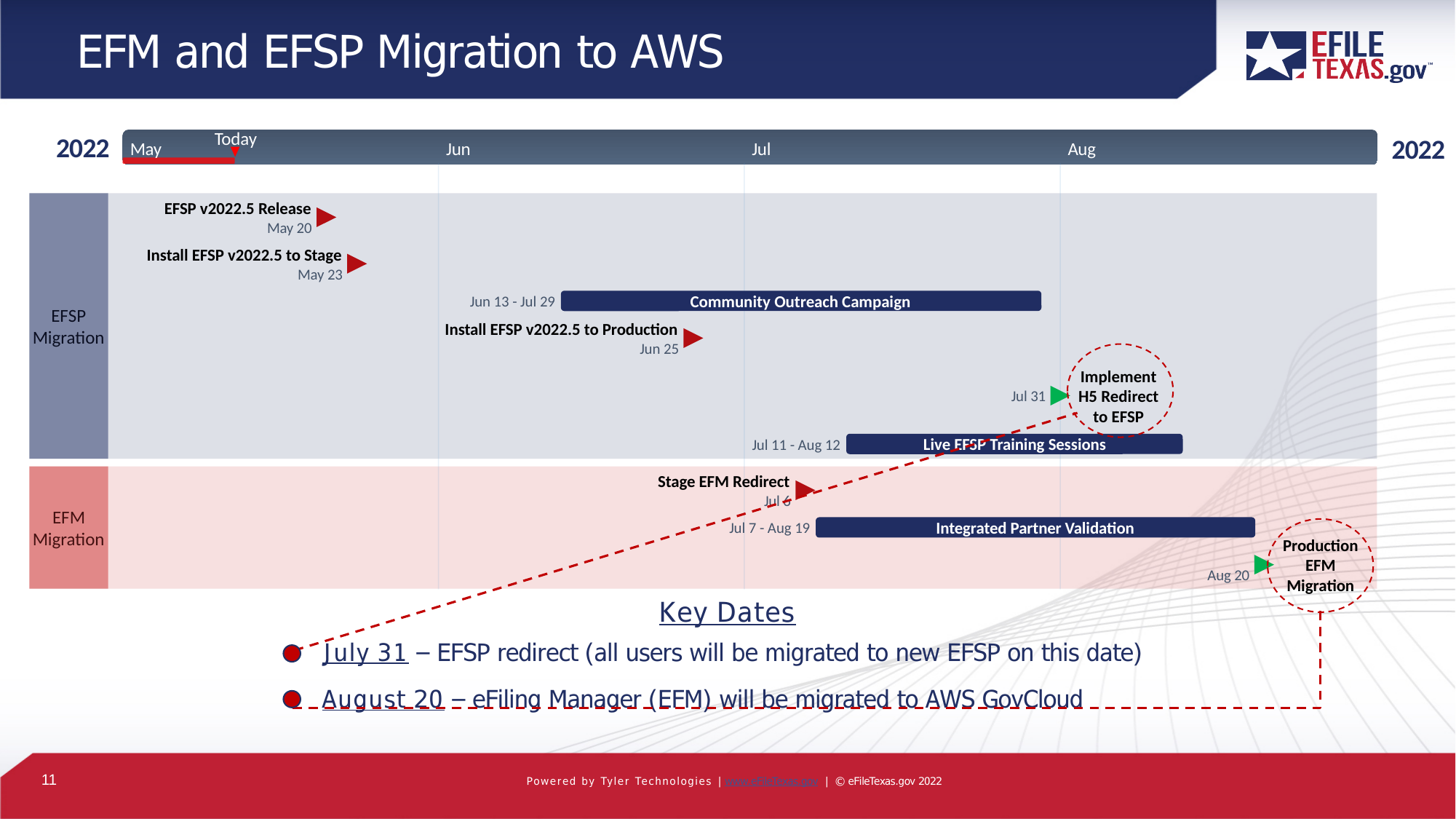

# EFM and EFSP Migration to AWS
Today
2022

2022
May
Jun
Jul
Aug

EFSP v2022.5 Release

May 20
Install EFSP v2022.5 to Stage

May 23

Community Outreach Campaign
Jun 13 - Jul 29
EFSP Migration
Install EFSP v2022.5 to Production

Jun 25

Implement H5 Redirect to EFSP

Jul 31

Live EFSP Training Sessions
Jul 11 - Aug 12

Stage EFM Redirect

Jul 6
EFM Migration

Integrated Partner Validation
Jul 7 - Aug 19

Production EFM Migration

Aug 20
Key Dates
July 31 – EFSP redirect (all users will be migrated to new EFSP on this date)
August 20 – eFiling Manager (EFM) will be migrated to AWS GovCloud